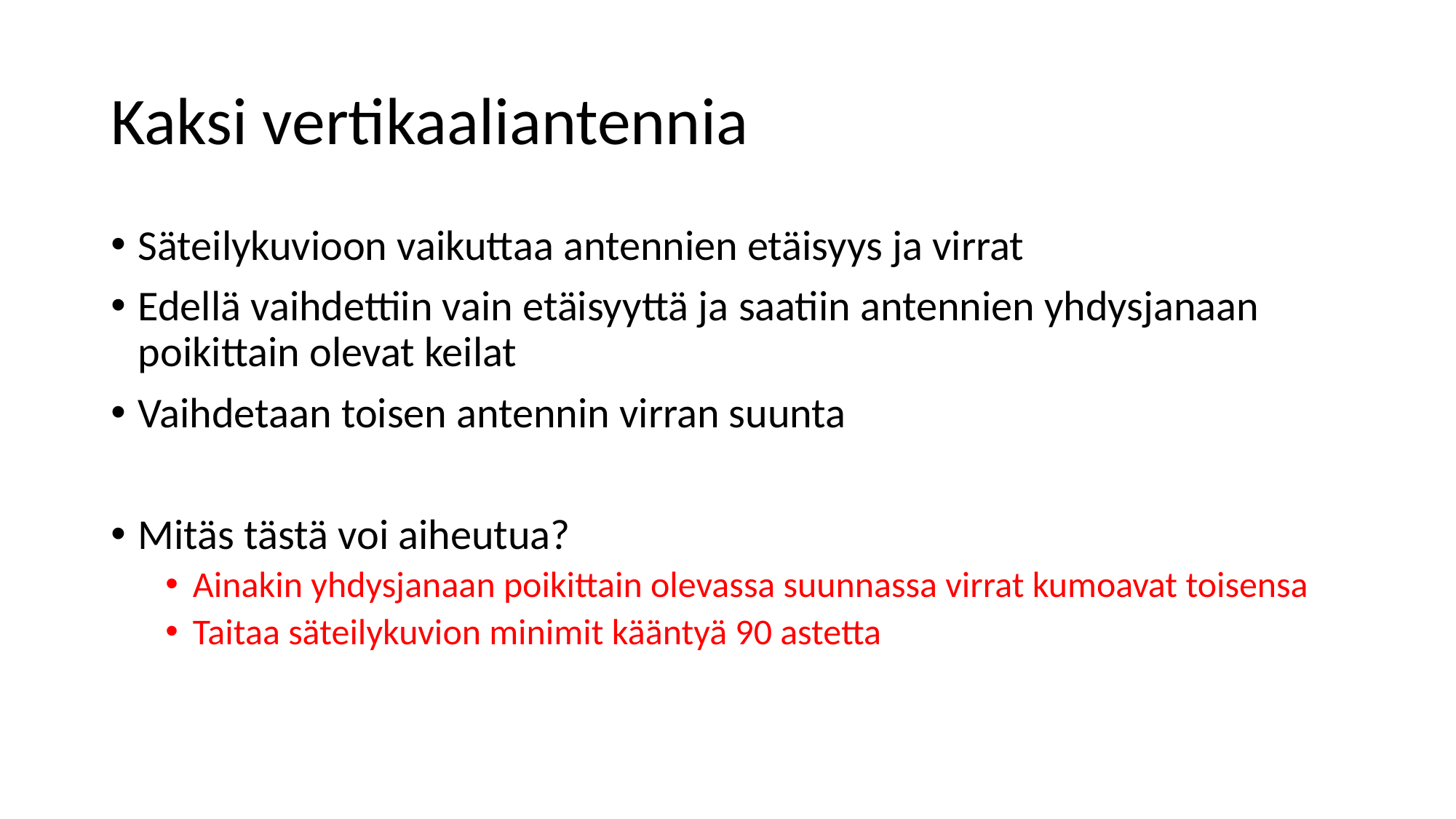

# Kaksi vertikaaliantennia
Säteilykuvioon vaikuttaa antennien etäisyys ja virrat
Edellä vaihdettiin vain etäisyyttä ja saatiin antennien yhdysjanaan poikittain olevat keilat
Vaihdetaan toisen antennin virran suunta

Mitäs tästä voi aiheutua?
Ainakin yhdysjanaan poikittain olevassa suunnassa virrat kumoavat toisensa
Taitaa säteilykuvion minimit kääntyä 90 astetta